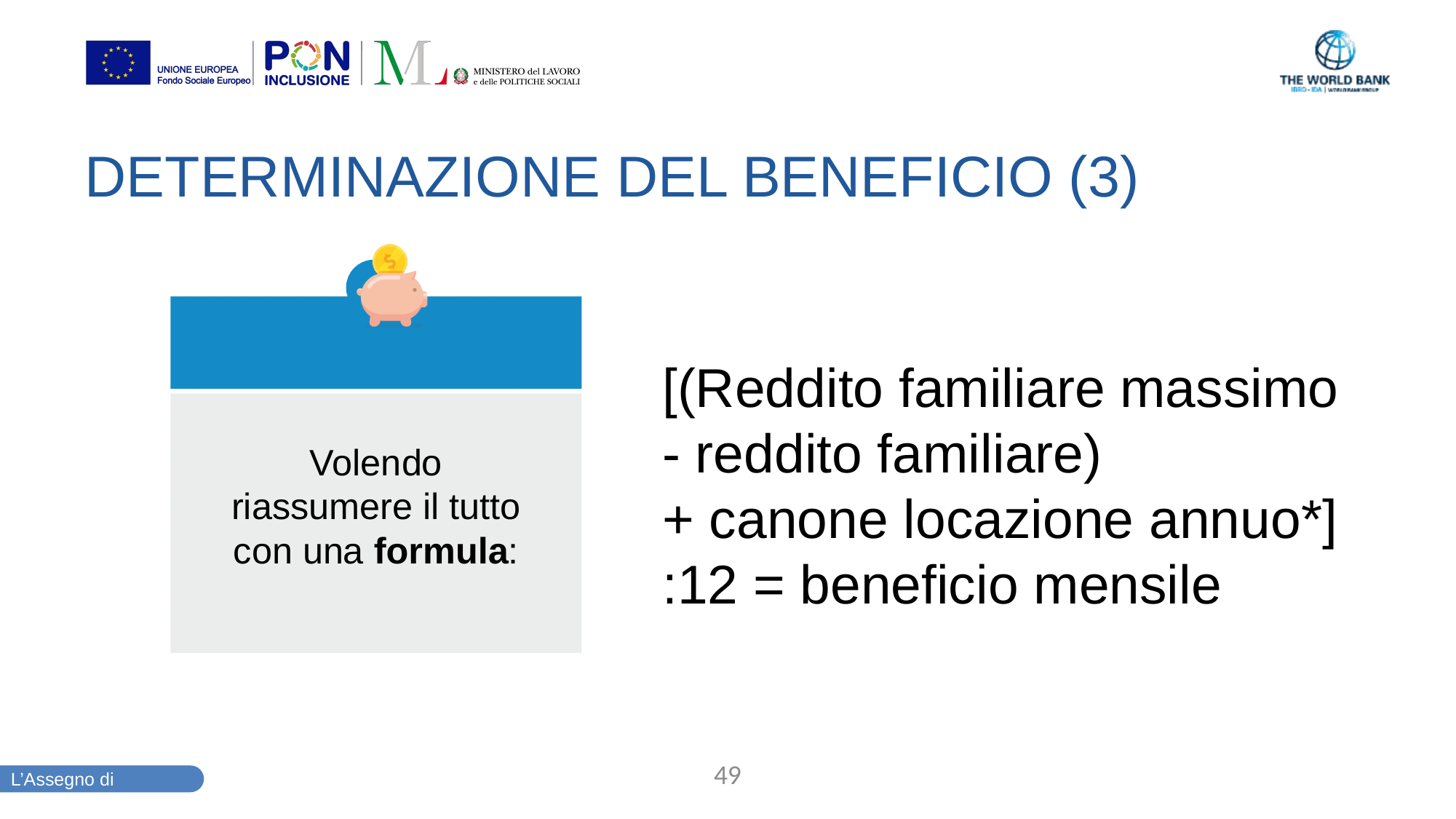

DETERMINAZIONE DEL BENEFICIO (3)

[(Reddito familiare massimo
- reddito familiare)
+ canone locazione annuo*] :12 = beneficio mensile

Volendo riassumere il tutto con una formula:

49

L’Assegno di inclusione